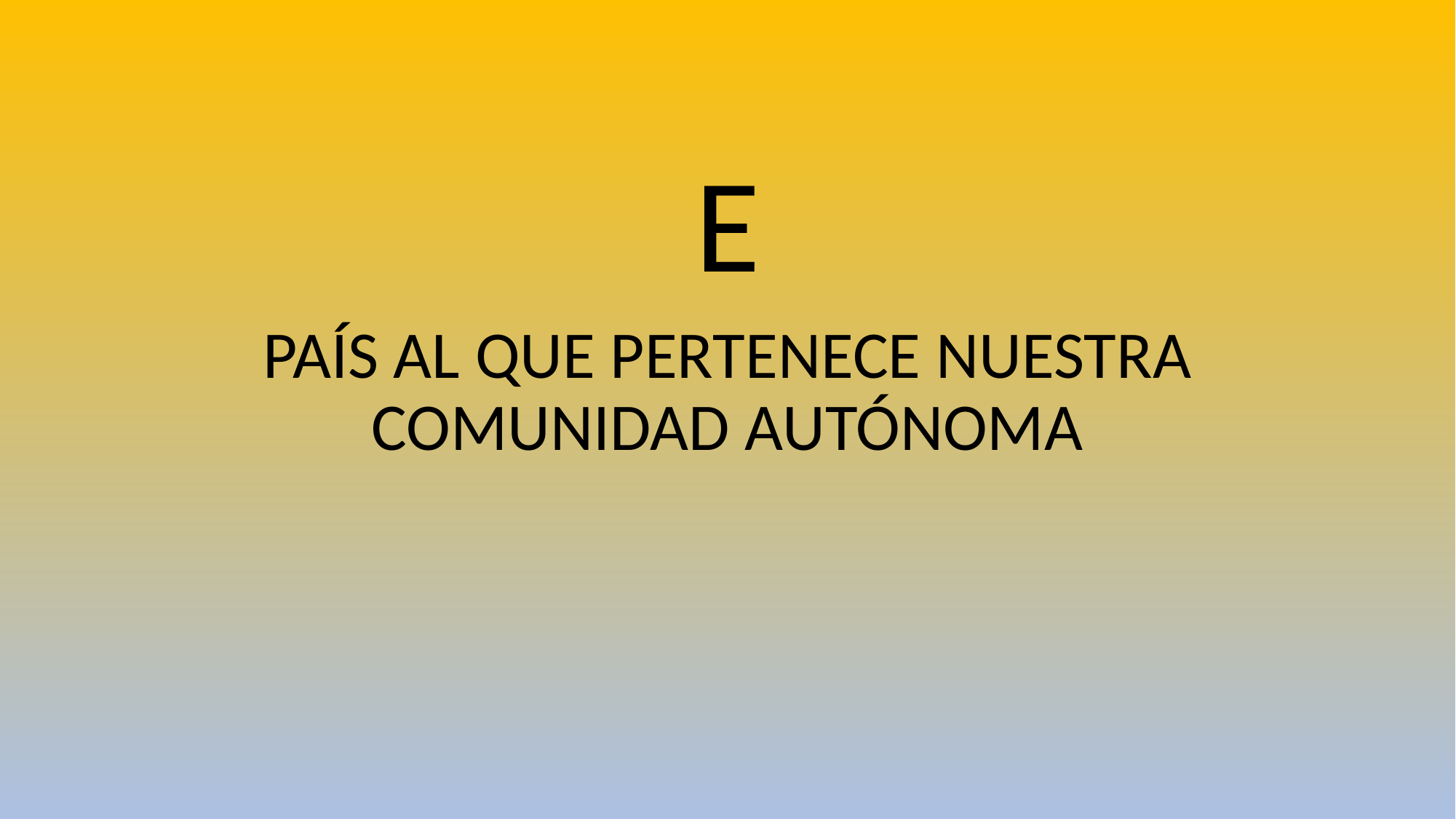

# E
PAÍS AL QUE PERTENECE NUESTRA COMUNIDAD AUTÓNOMA